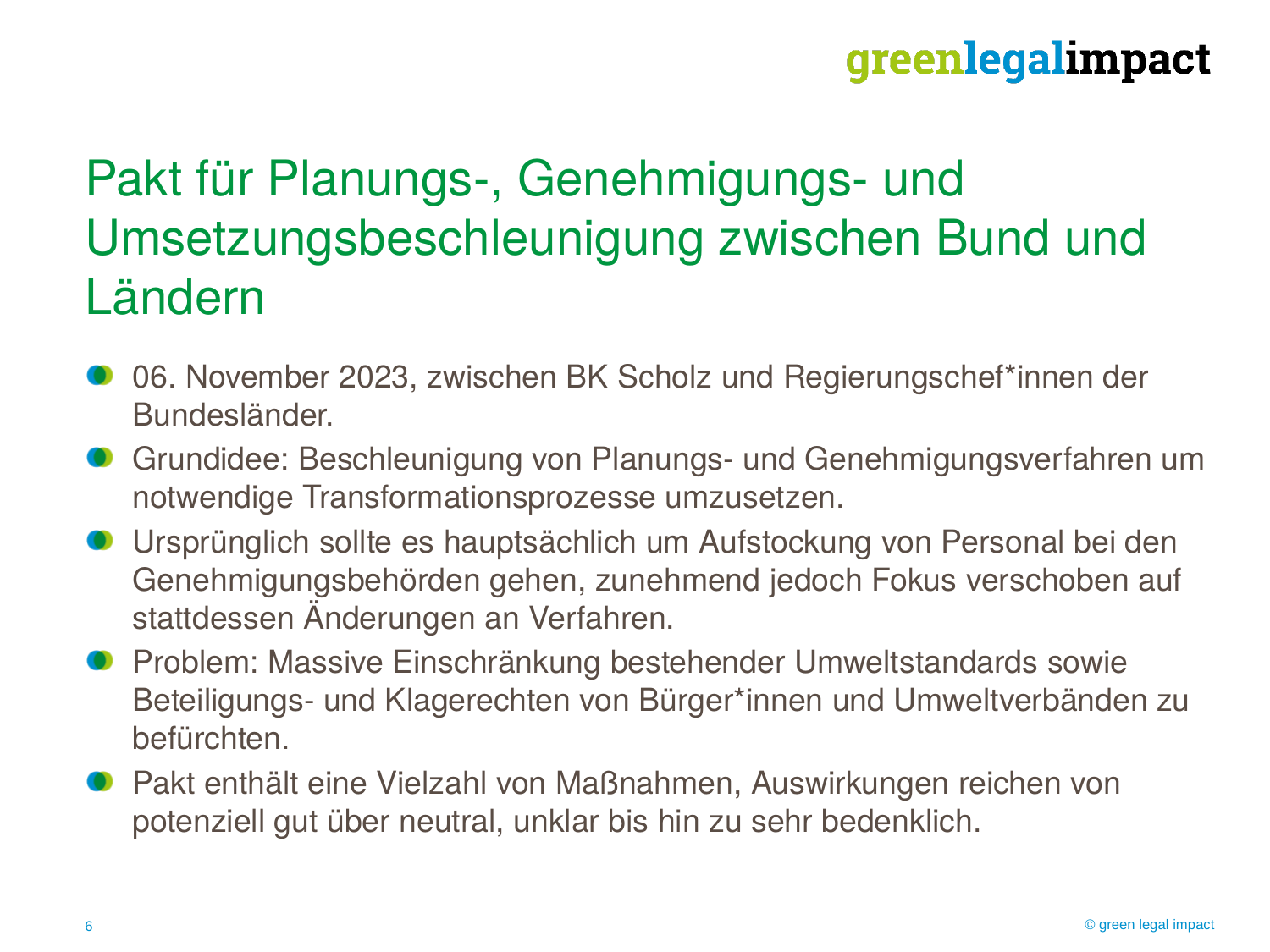

Pakt für Planungs-, Genehmigungs- und Umsetzungsbeschleunigung zwischen Bund und Ländern
06. November 2023, zwischen BK Scholz und Regierungschef*innen der Bundesländer.
Grundidee: Beschleunigung von Planungs- und Genehmigungsverfahren um notwendige Transformationsprozesse umzusetzen.
Ursprünglich sollte es hauptsächlich um Aufstockung von Personal bei den Genehmigungsbehörden gehen, zunehmend jedoch Fokus verschoben auf stattdessen Änderungen an Verfahren.
Problem: Massive Einschränkung bestehender Umweltstandards sowie Beteiligungs- und Klagerechten von Bürger*innen und Umweltverbänden zu befürchten.
Pakt enthält eine Vielzahl von Maßnahmen, Auswirkungen reichen von potenziell gut über neutral, unklar bis hin zu sehr bedenklich.
6